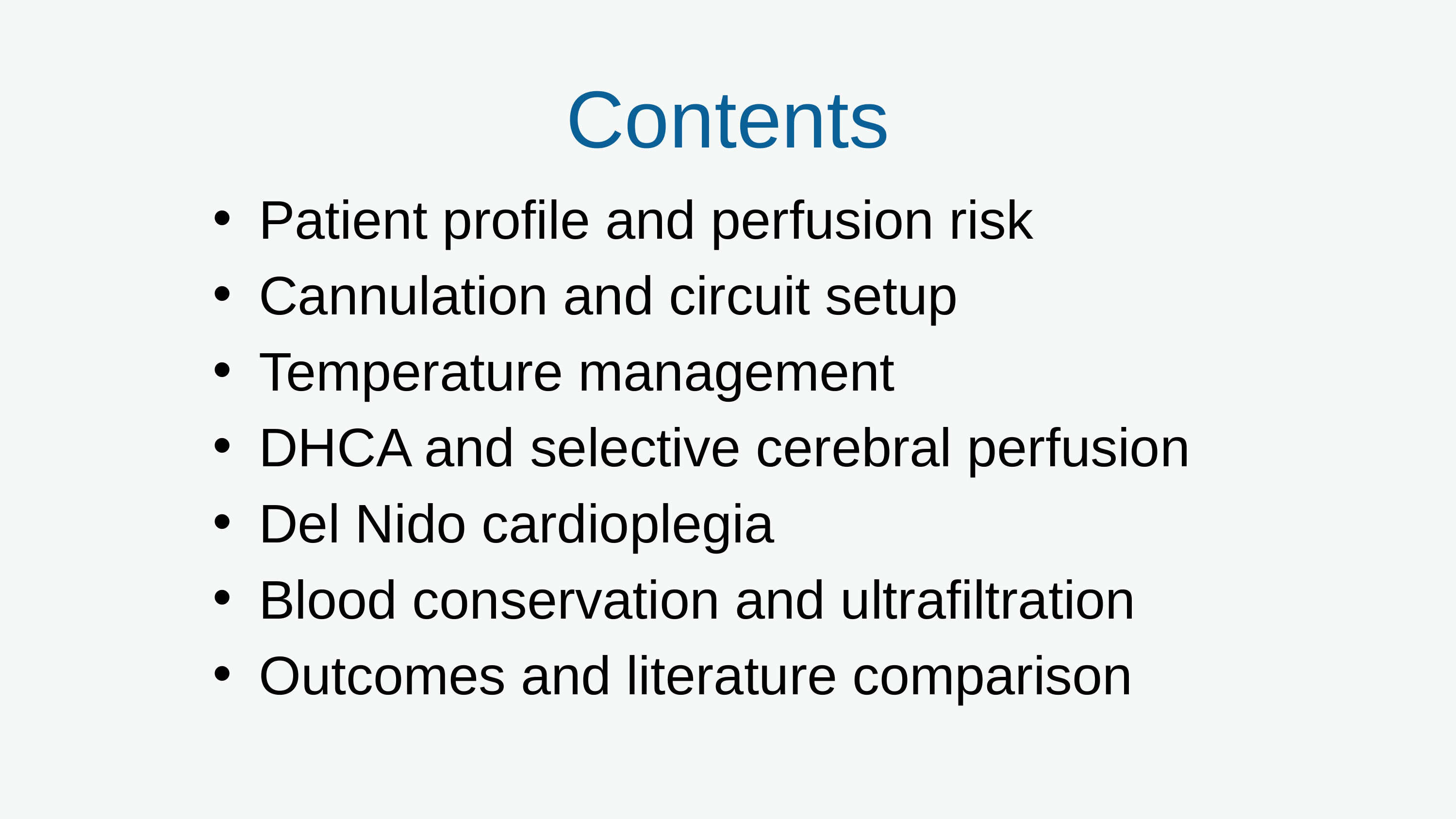

Contents
Patient profile and perfusion risk
Cannulation and circuit setup
Temperature management
DHCA and selective cerebral perfusion
Del Nido cardioplegia
Blood conservation and ultrafiltration
Outcomes and literature comparison